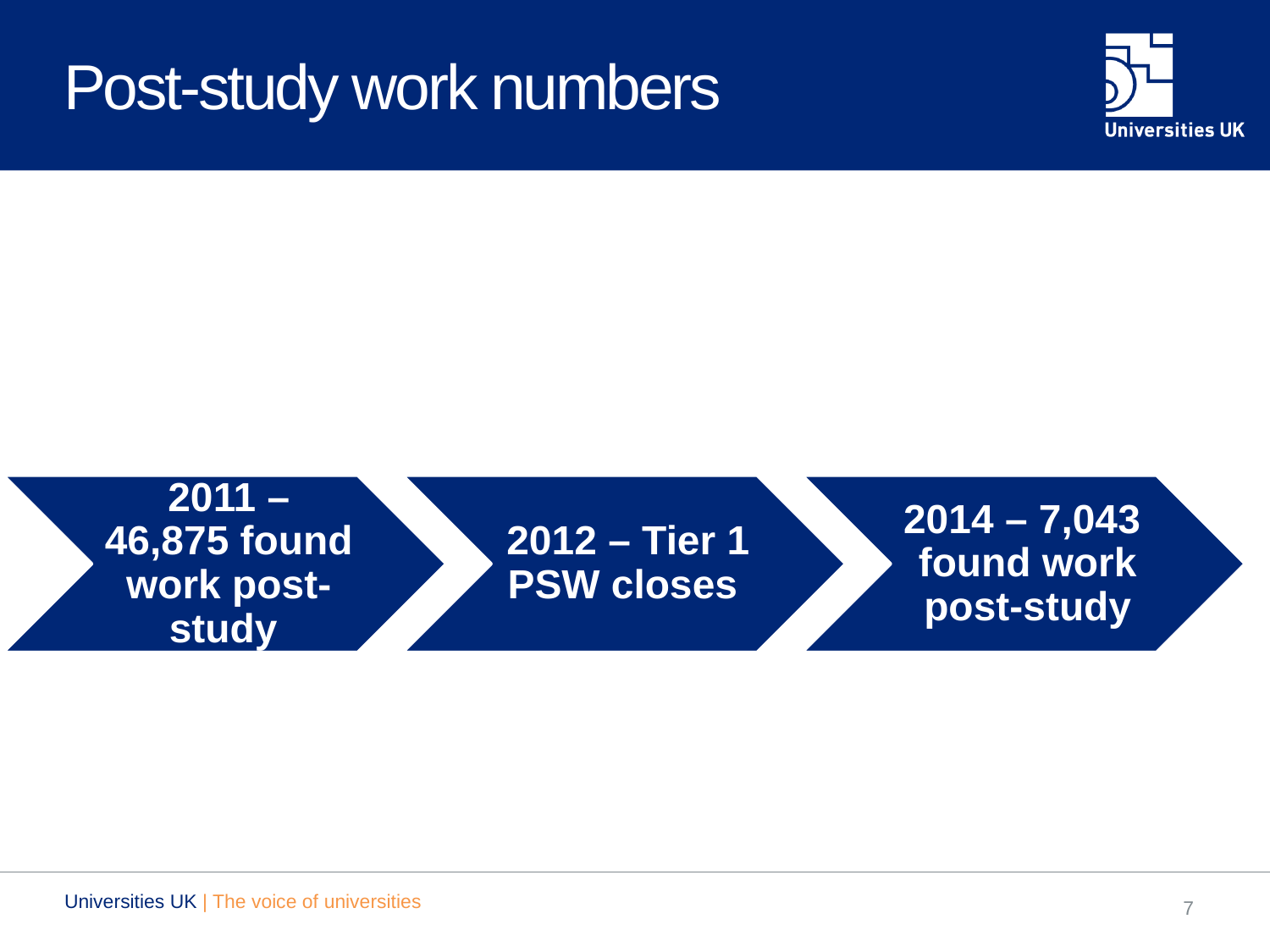

# Post-study work numbers
2011 – 46,875 found work post-study
2012 – Tier 1 PSW closes
2014 – 7,043  found work post-study
Universities UK | The voice of universities
7